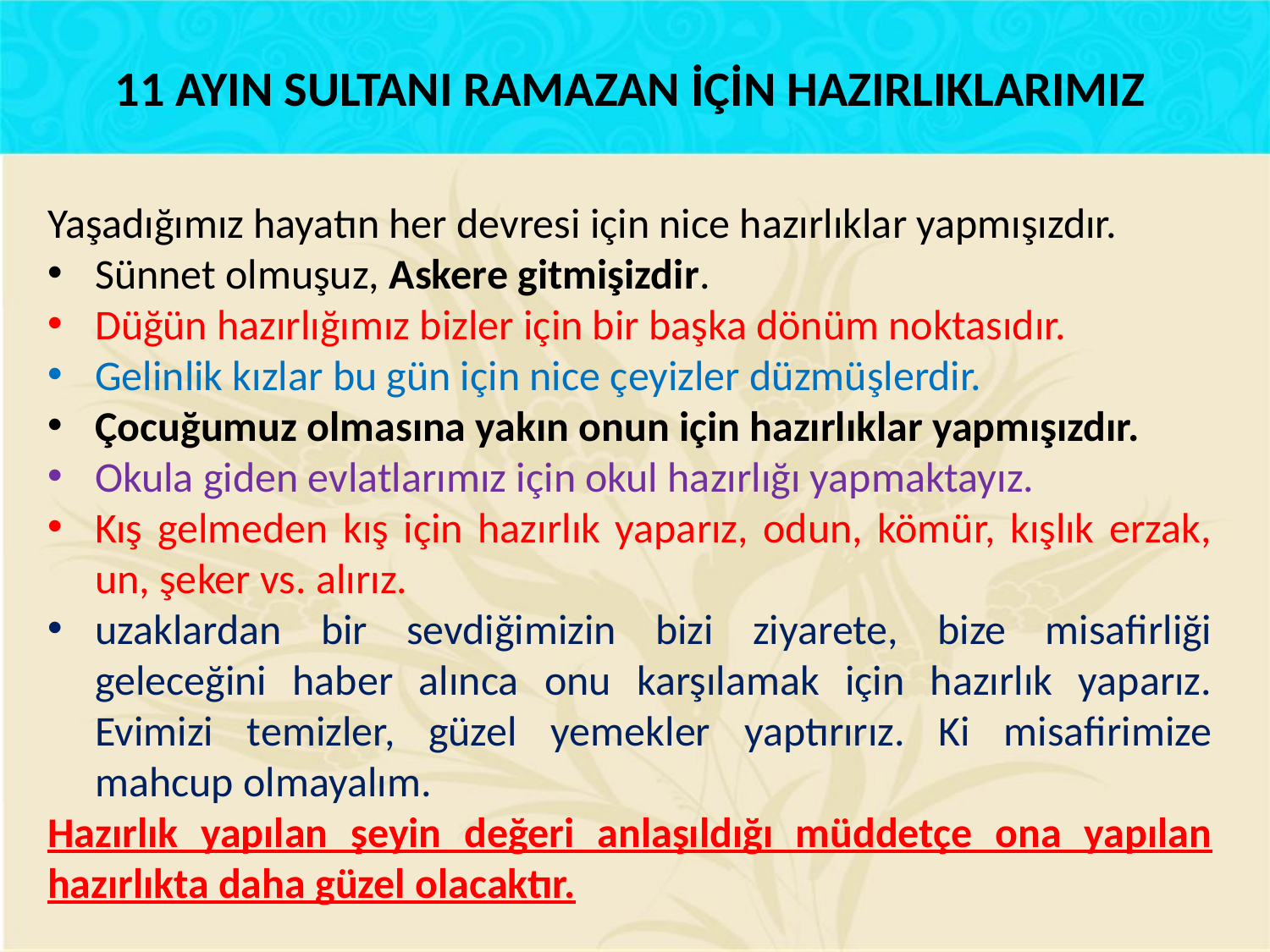

11 AYIN SULTANI RAMAZAN İÇİN HAZIRLIKLARIMIZ
Yaşadığımız hayatın her devresi için nice hazırlıklar yapmışızdır.
Sünnet olmuşuz, Askere gitmişizdir.
Düğün hazırlığımız bizler için bir başka dönüm noktasıdır.
Gelinlik kızlar bu gün için nice çeyizler düzmüşlerdir.
Çocuğumuz olmasına yakın onun için hazırlıklar yapmışızdır.
Okula giden evlatlarımız için okul hazırlığı yapmaktayız.
Kış gelmeden kış için hazırlık yaparız, odun, kömür, kışlık erzak, un, şeker vs. alırız.
uzaklardan bir sevdiğimizin bizi ziyarete, bize misafirliği geleceğini haber alınca onu karşılamak için hazırlık yaparız. Evimizi temizler, güzel yemekler yaptırırız. Ki misafirimize mahcup olmayalım.
Hazırlık yapılan şeyin değeri anlaşıldığı müddetçe ona yapılan hazırlıkta daha güzel olacaktır.